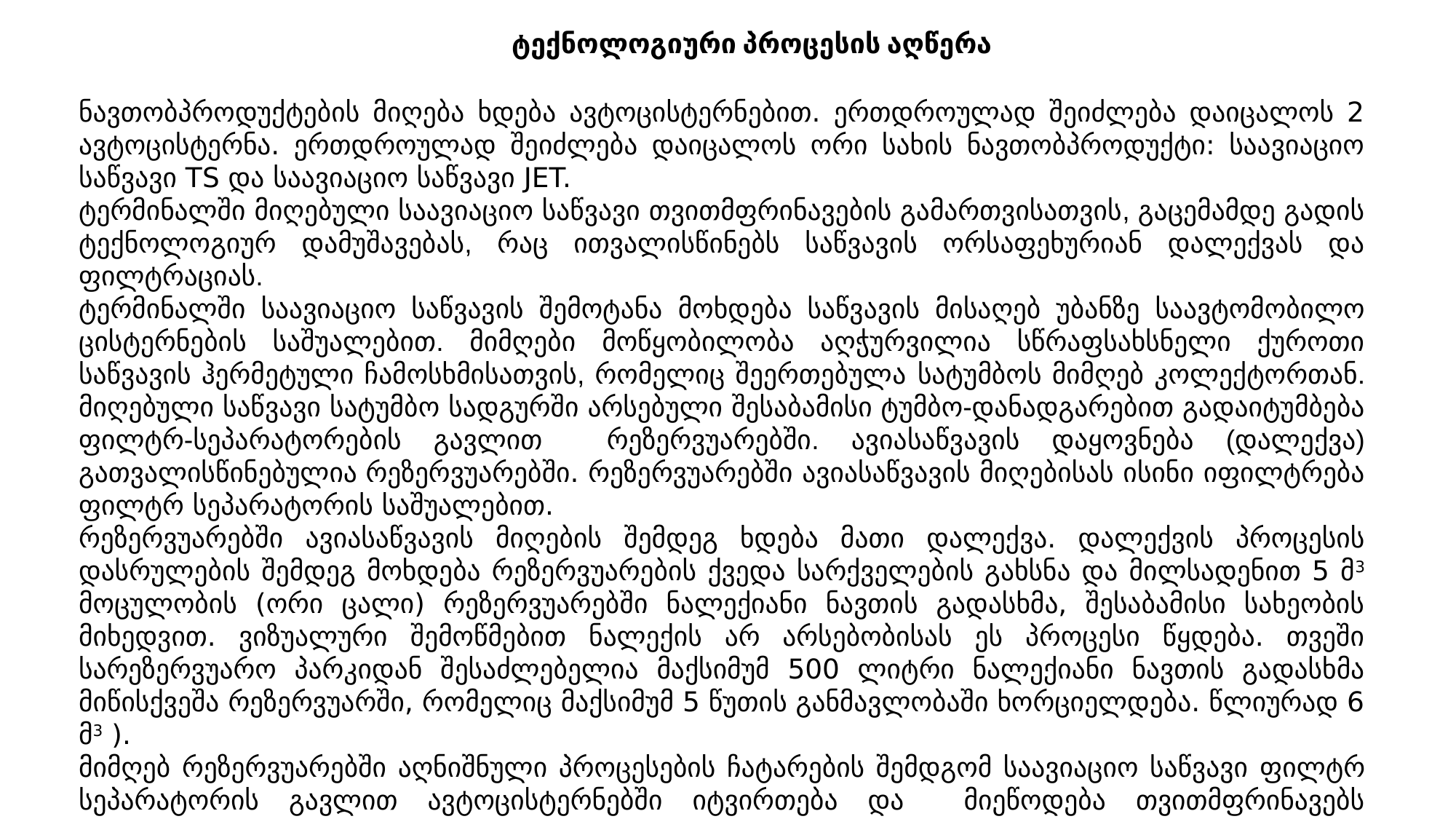

ტექნოლოგიური პროცესის აღწერა
ნავთობპროდუქტების მიღება ხდება ავტოცისტერნებით. ერთდროულად შეიძლება დაიცალოს 2 ავტოცისტერნა. ერთდროულად შეიძლება დაიცალოს ორი სახის ნავთობპროდუქტი: საავიაციო საწვავი TS და საავიაციო საწვავი JET.
ტერმინალში მიღებული საავიაციო საწვავი თვითმფრინავების გამართვისათვის, გაცემამდე გადის ტექნოლოგიურ დამუშავებას, რაც ითვალისწინებს საწვავის ორსაფეხურიან დალექვას და ფილტრაციას.
ტერმინალში საავიაციო საწვავის შემოტანა მოხდება საწვავის მისაღებ უბანზე საავტომობილო ცისტერნების საშუალებით. მიმღები მოწყობილობა აღჭურვილია სწრაფსახსნელი ქუროთი საწვავის ჰერმეტული ჩამოსხმისათვის, რომელიც შეერთებულა სატუმბოს მიმღებ კოლექტორთან. მიღებული საწვავი სატუმბო სადგურში არსებული შესაბამისი ტუმბო-დანადგარებით გადაიტუმბება ფილტრ-სეპარატორების გავლით  რეზერვუარებში. ავიასაწვავის დაყოვნება (დალექვა) გათვალისწინებულია რეზერვუარებში. რეზერვუარებში ავიასაწვავის მიღებისას ისინი იფილტრება ფილტრ სეპარატორის საშუალებით.
რეზერვუარებში ავიასაწვავის მიღების შემდეგ ხდება მათი დალექვა. დალექვის პროცესის დასრულების შემდეგ მოხდება რეზერვუარების ქვედა სარქველების გახსნა და მილსადენით 5 მ3 მოცულობის (ორი ცალი) რეზერვუარებში ნალექიანი ნავთის გადასხმა, შესაბამისი სახეობის მიხედვით. ვიზუალური შემოწმებით ნალექის არ არსებობისას ეს პროცესი წყდება. თვეში სარეზერვუარო პარკიდან შესაძლებელია მაქსიმუმ 500 ლიტრი ნალექიანი ნავთის გადასხმა მიწისქვეშა რეზერვუარში, რომელიც მაქსიმუმ 5 წუთის განმავლობაში ხორციელდება. წლიურად 6 მ3 ).
მიმღებ რეზერვუარებში აღნიშნული პროცესების ჩატარების შემდგომ საავიაციო საწვავი ფილტრ სეპარატორის გავლით ავტოცისტერნებში იტვირთება და  მიეწოდება თვითმფრინავებს გასამართად.